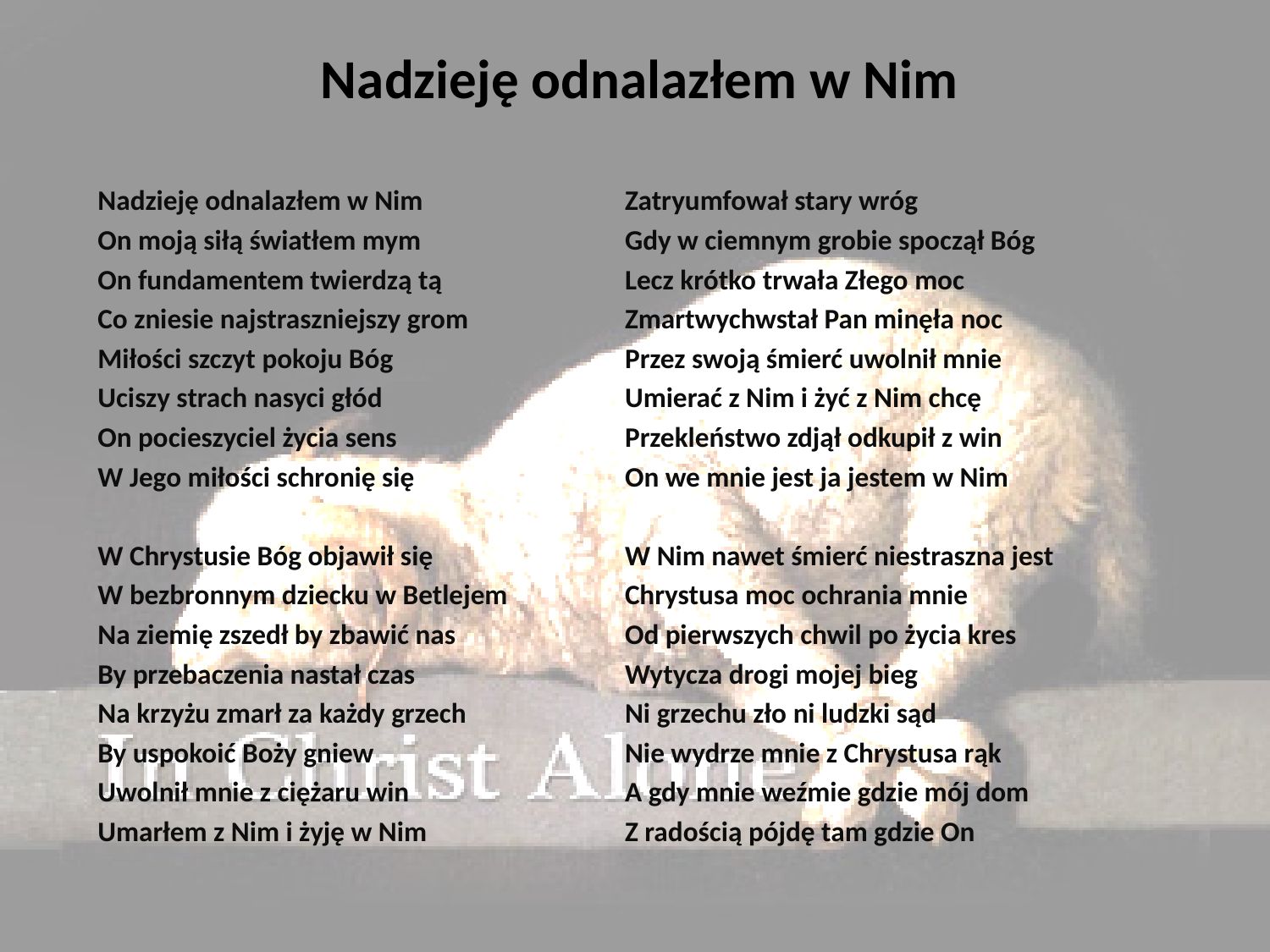

# Nadzieję odnalazłem w Nim
Nadzieję odnalazłem w Nim
On moją siłą światłem mym
On fundamentem twierdzą tą
Co zniesie najstraszniejszy grom
Miłości szczyt pokoju Bóg
Uciszy strach nasyci głód
On pocieszyciel życia sens
W Jego miłości schronię się

W Chrystusie Bóg objawił się
W bezbronnym dziecku w Betlejem
Na ziemię zszedł by zbawić nas
By przebaczenia nastał czas
Na krzyżu zmarł za każdy grzech
By uspokoić Boży gniew
Uwolnił mnie z ciężaru win
Umarłem z Nim i żyję w Nim

Zatryumfował stary wróg
Gdy w ciemnym grobie spoczął Bóg
Lecz krótko trwała Złego moc
Zmartwychwstał Pan minęła noc
Przez swoją śmierć uwolnił mnie
Umierać z Nim i żyć z Nim chcę
Przekleństwo zdjął odkupił z win
On we mnie jest ja jestem w Nim

W Nim nawet śmierć niestraszna jest
Chrystusa moc ochrania mnie
Od pierwszych chwil po życia kres
Wytycza drogi mojej bieg
Ni grzechu zło ni ludzki sąd
Nie wydrze mnie z Chrystusa rąk
A gdy mnie weźmie gdzie mój dom
Z radością pójdę tam gdzie On